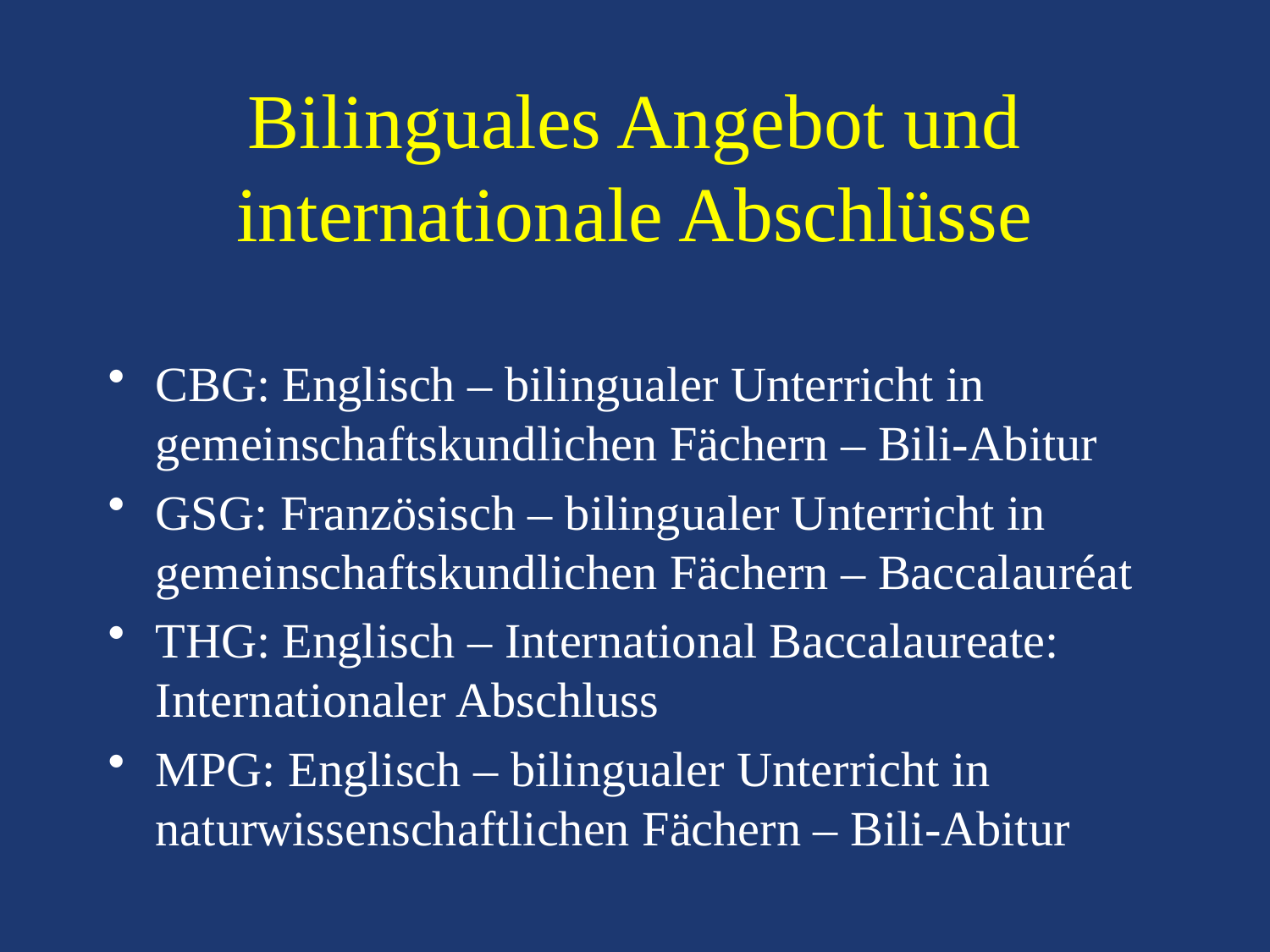

# Bilinguales Angebot und internationale Abschlüsse
CBG: Englisch – bilingualer Unterricht in gemeinschaftskundlichen Fächern – Bili-Abitur
GSG: Französisch – bilingualer Unterricht in gemeinschaftskundlichen Fächern – Baccalauréat
THG: Englisch – International Baccalaureate: Internationaler Abschluss
MPG: Englisch – bilingualer Unterricht in naturwissenschaftlichen Fächern – Bili-Abitur